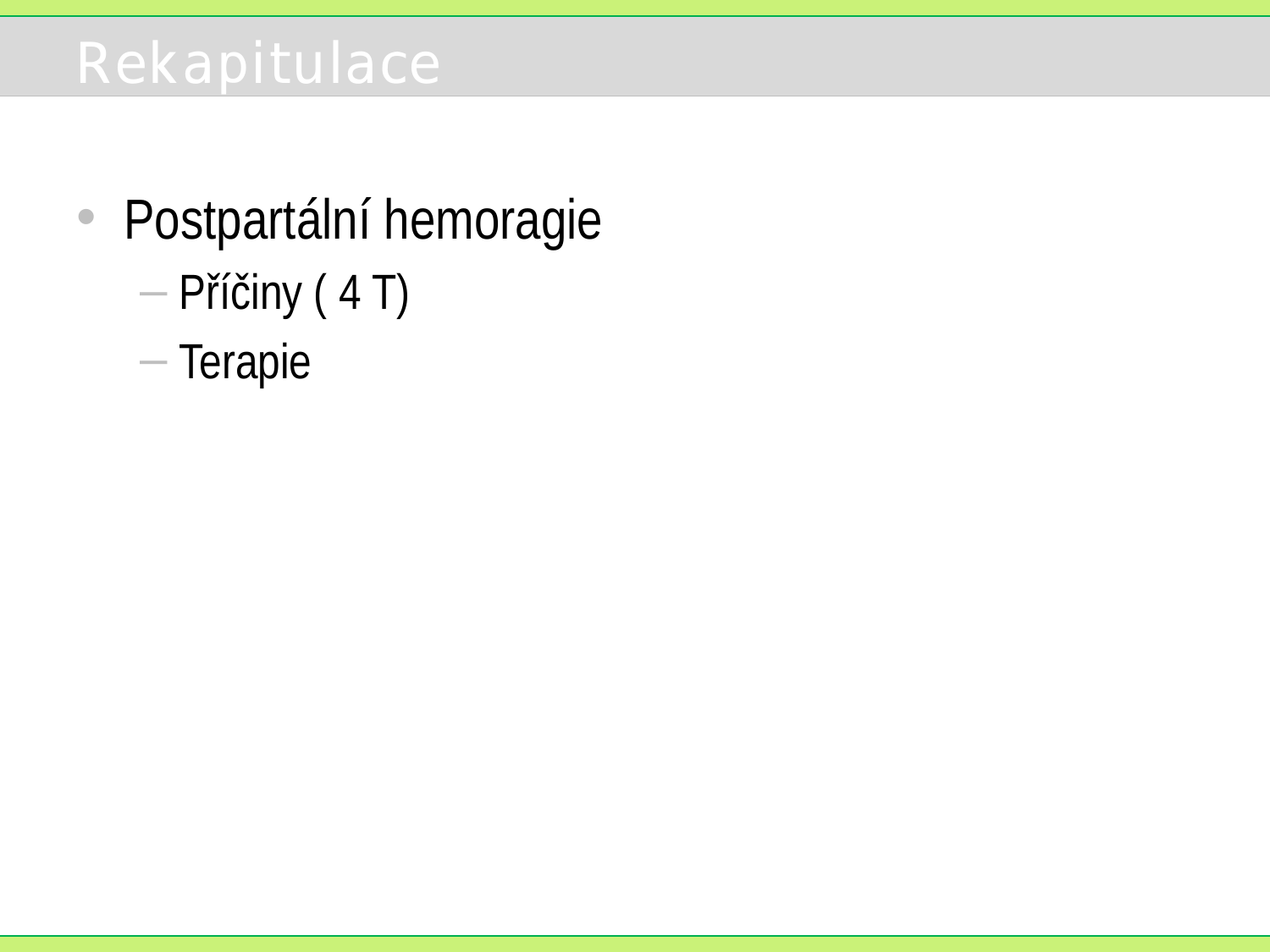

# Rekapitulace
Postpartální hemoragie
Příčiny ( 4 T)
Terapie